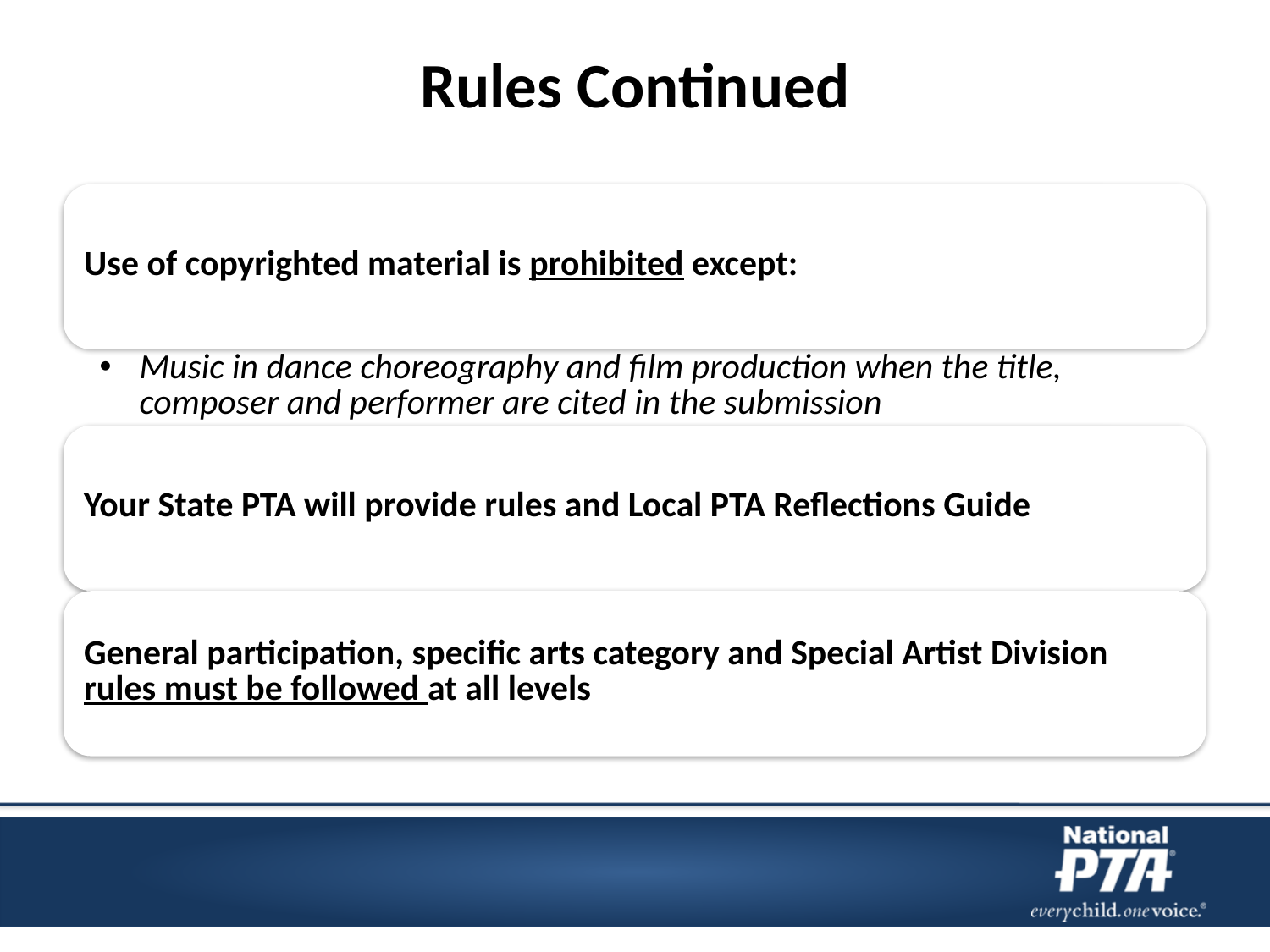

# Rules Continued
Use of copyrighted material is prohibited except:
Music in dance choreography and film production when the title, composer and performer are cited in the submission
Your State PTA will provide rules and Local PTA Reflections Guide
General participation, specific arts category and Special Artist Division rules must be followed at all levels